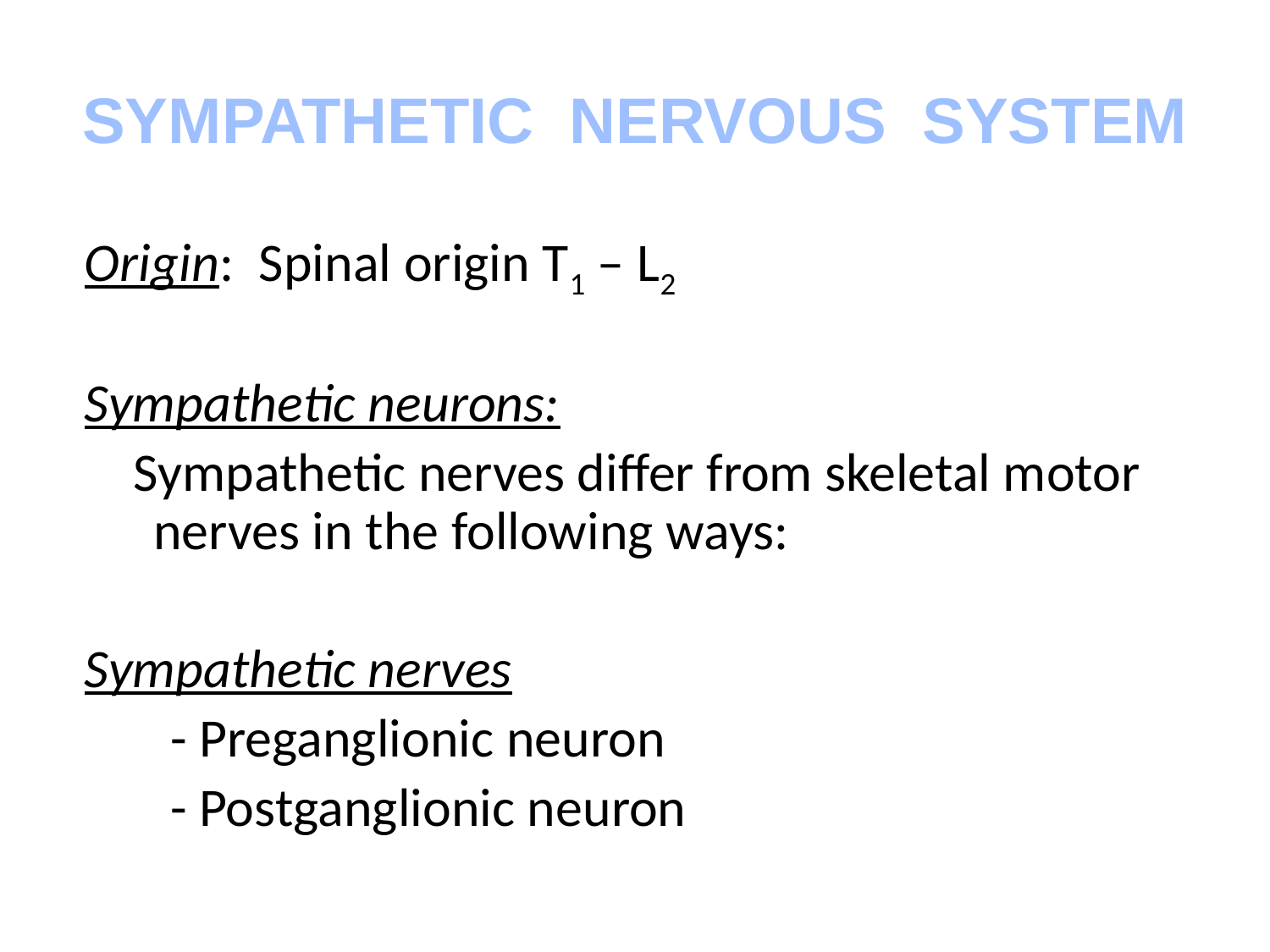

# SYMPATHETIC  NERVOUS  SYSTEM
Origin:  Spinal origin T1 – L2

Sympathetic neurons:
    Sympathetic nerves differ from skeletal motor nerves in the following ways:

Sympathetic nerves
       - Preganglionic neuron
       - Postganglionic neuron